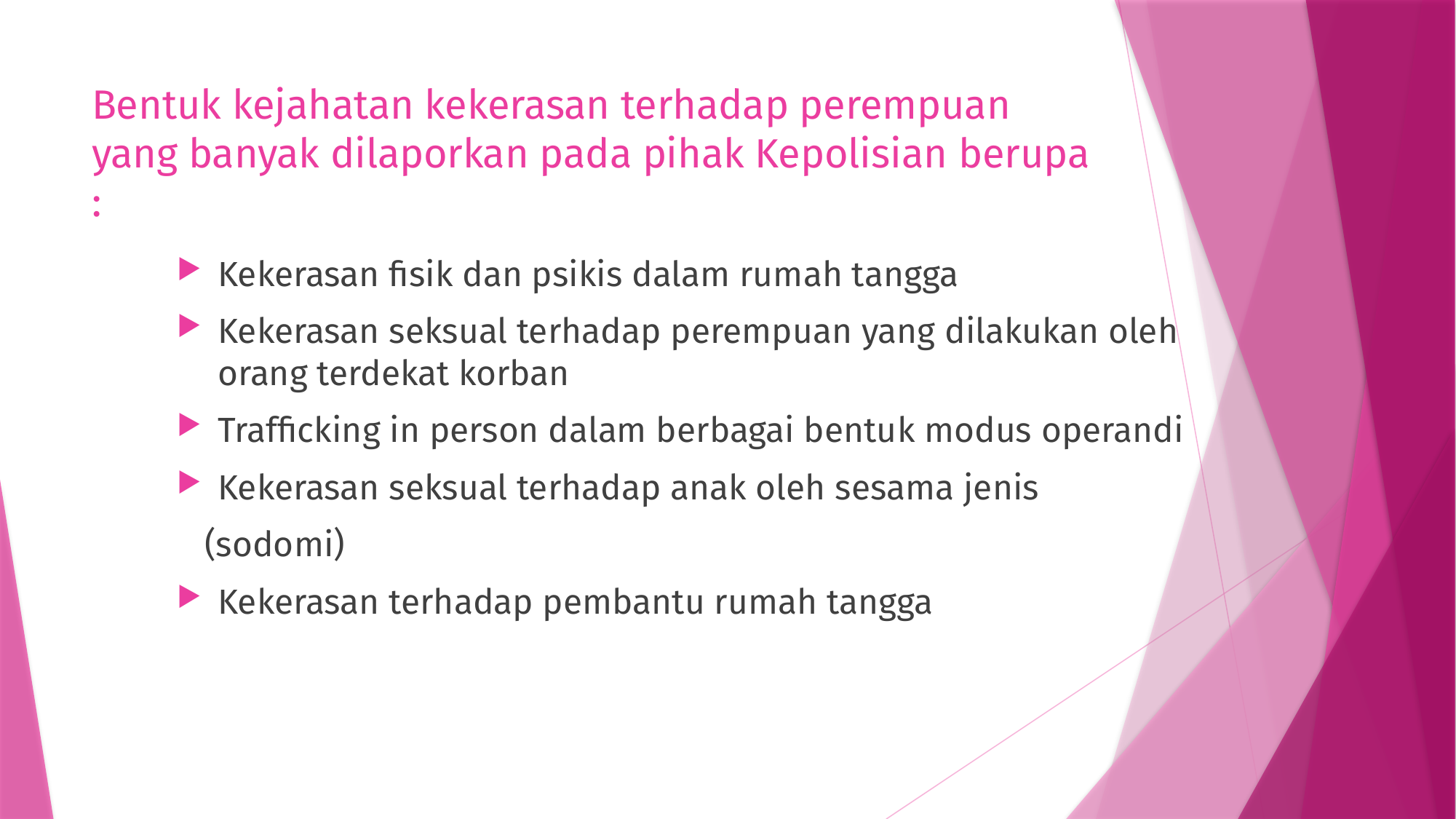

# Bentuk kejahatan kekerasan terhadap perempuan yang banyak dilaporkan pada pihak Kepolisian berupa :
Kekerasan fisik dan psikis dalam rumah tangga
Kekerasan seksual terhadap perempuan yang dilakukan oleh orang terdekat korban
Trafficking in person dalam berbagai bentuk modus operandi
Kekerasan seksual terhadap anak oleh sesama jenis
   (sodomi)
Kekerasan terhadap pembantu rumah tangga